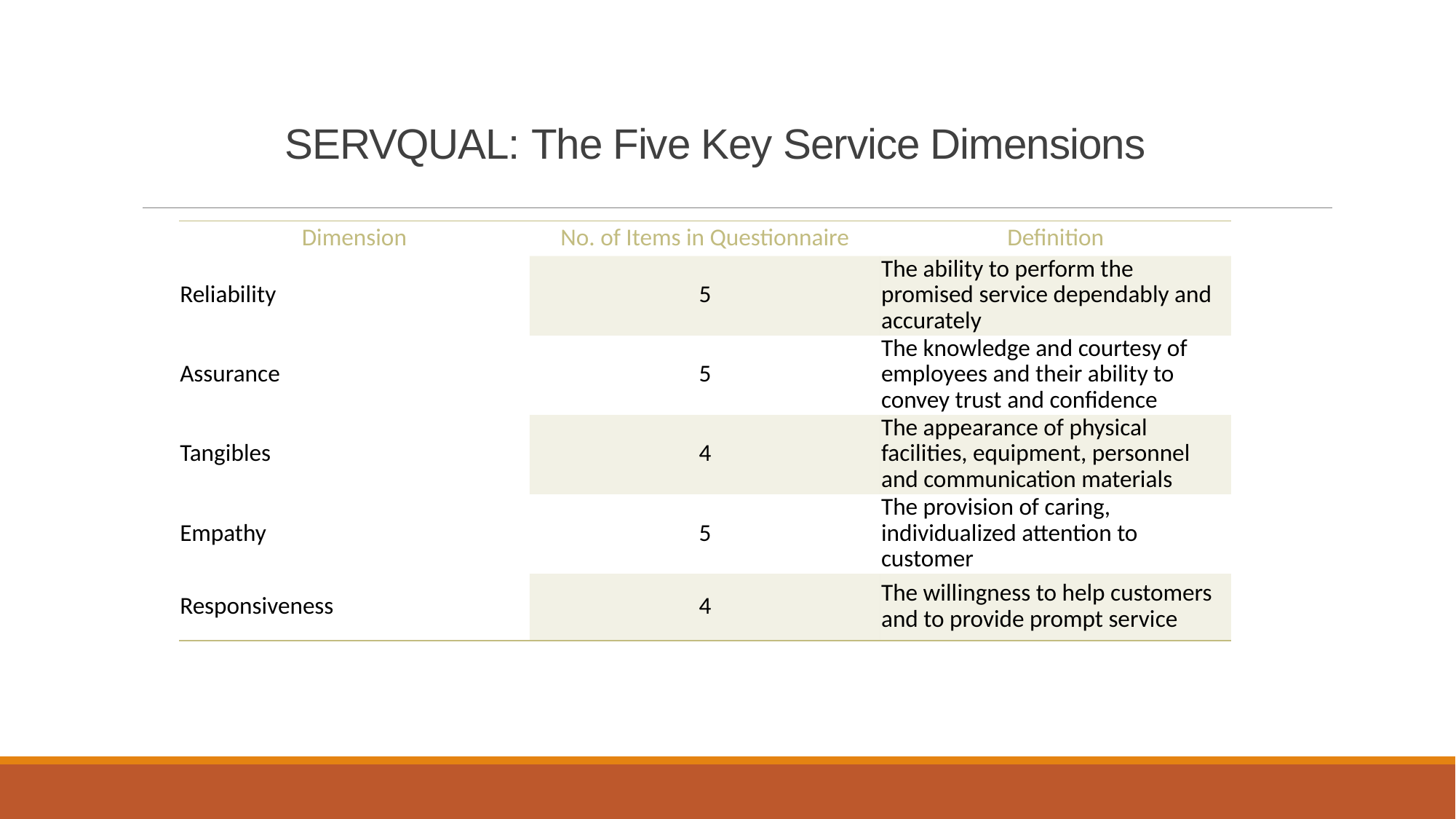

# SERVQUAL: The Five Key Service Dimensions
| Dimension | No. of Items in Questionnaire | Definition |
| --- | --- | --- |
| Reliability | 5 | The ability to perform the promised service dependably and accurately |
| Assurance | 5 | The knowledge and courtesy of employees and their ability to convey trust and confidence |
| Tangibles | 4 | The appearance of physical facilities, equipment, personnel and communication materials |
| Empathy | 5 | The provision of caring, individualized attention to customer |
| Responsiveness | 4 | The willingness to help customers and to provide prompt service |